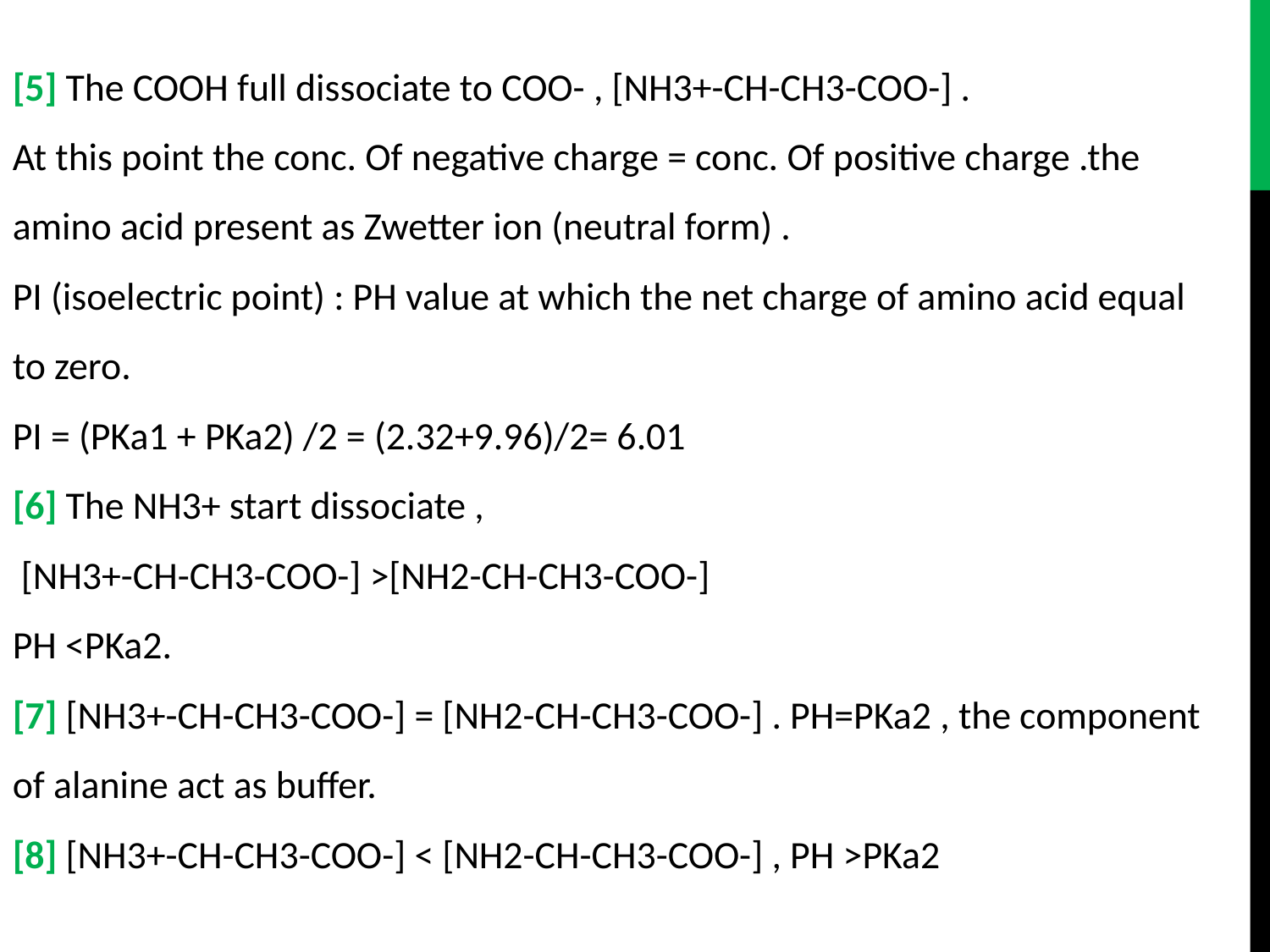

[5] The COOH full dissociate to COO- , [NH3+-CH-CH3-COO-] .
At this point the conc. Of negative charge = conc. Of positive charge .the amino acid present as Zwetter ion (neutral form) .
PI (isoelectric point) : PH value at which the net charge of amino acid equal to zero.
PI = (PKa1 + PKa2) /2 = (2.32+9.96)/2= 6.01
[6] The NH3+ start dissociate ,
 [NH3+-CH-CH3-COO-] >[NH2-CH-CH3-COO-]
PH <PKa2.
[7] [NH3+-CH-CH3-COO-] = [NH2-CH-CH3-COO-] . PH=PKa2 , the component of alanine act as buffer.
[8] [NH3+-CH-CH3-COO-] < [NH2-CH-CH3-COO-] , PH >PKa2